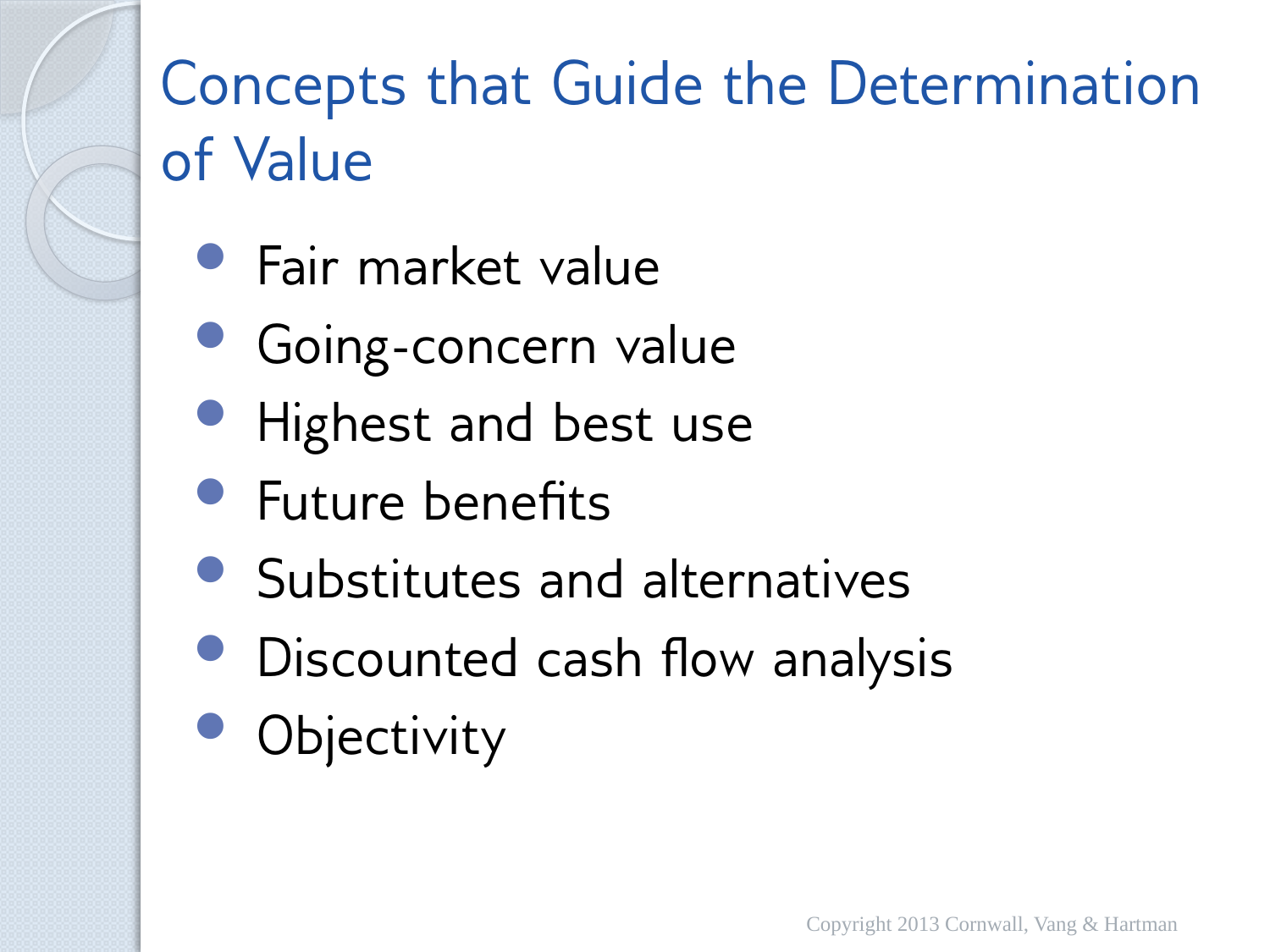

# Concepts that Guide the Determination of Value
Fair market value
Going-concern value
Highest and best use
Future benefits
Substitutes and alternatives
Discounted cash flow analysis
Objectivity

Copyright 2013 Cornwall, Vang & Hartman